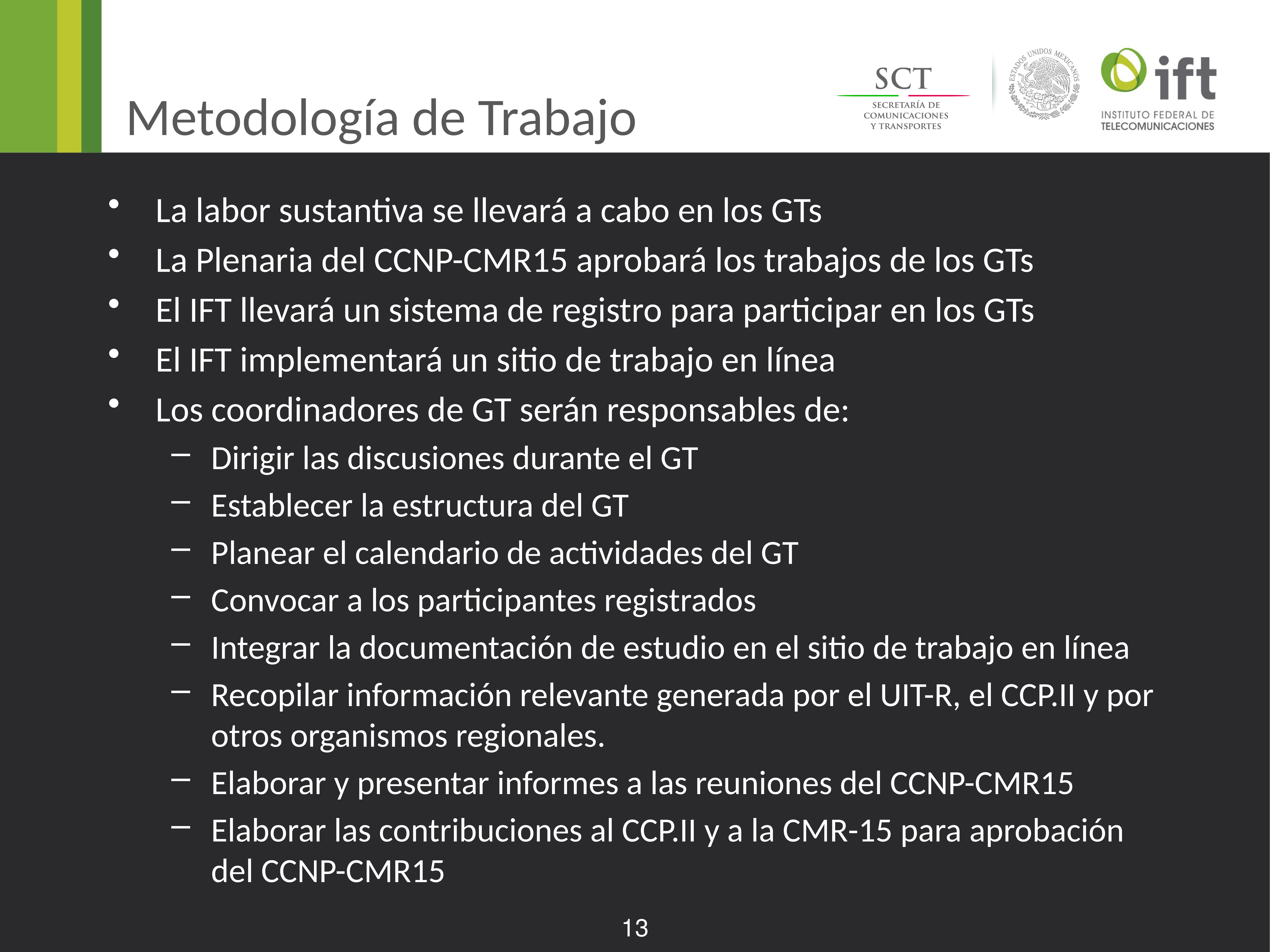

# Metodología de Trabajo
La labor sustantiva se llevará a cabo en los GTs
La Plenaria del CCNP-CMR15 aprobará los trabajos de los GTs
El IFT llevará un sistema de registro para participar en los GTs
El IFT implementará un sitio de trabajo en línea
Los coordinadores de GT serán responsables de:
Dirigir las discusiones durante el GT
Establecer la estructura del GT
Planear el calendario de actividades del GT
Convocar a los participantes registrados
Integrar la documentación de estudio en el sitio de trabajo en línea
Recopilar información relevante generada por el UIT-R, el CCP.II y por otros organismos regionales.
Elaborar y presentar informes a las reuniones del CCNP-CMR15
Elaborar las contribuciones al CCP.II y a la CMR-15 para aprobación del CCNP-CMR15